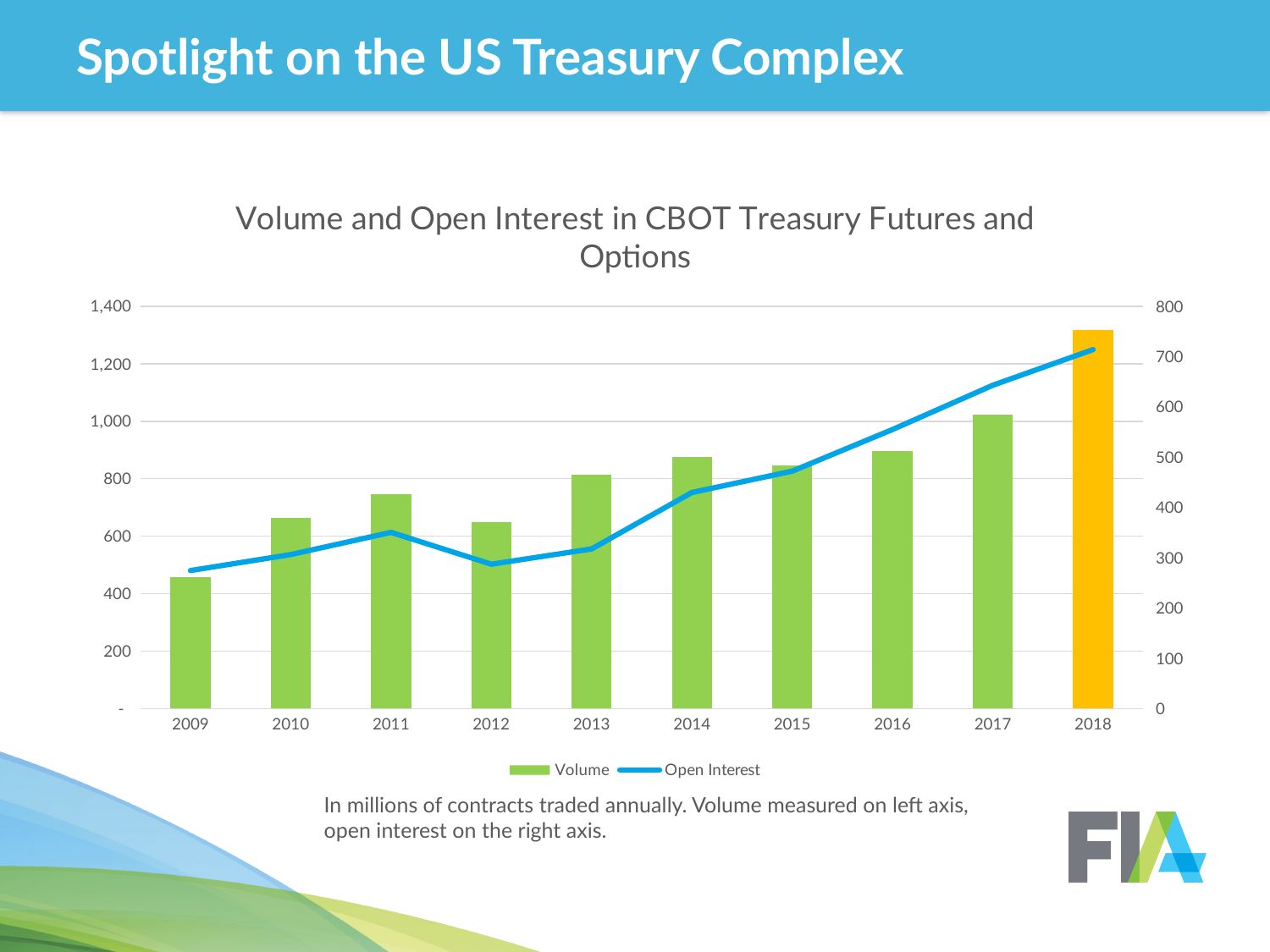

# Spotlight on the US Treasury Complex

### Chart: Volume and Open Interest in CBOT Treasury Futures and Options

| Category | Volume | Open Interest |
|---|---|---|
| 2009 | 457.460176 | 274.520487 |
| 2010 | 662.365456 | 306.327871 |
| 2011 | 745.318759 | 350.451804 |
| 2012 | 649.032301 | 287.163622 |
| 2013 | 814.066021 | 317.552854 |
| 2014 | 875.621479 | 429.726707 |
| 2015 | 847.286853 | 472.287017 |
| 2016 | 895.596377 | 555.004331 |
| 2017 | 1023.005552 | 643.11289 |
| 2018 | 1318.037829 | 714.026469 |
In millions of contracts traded annually. Volume measured on left axis, open interest on the right axis.